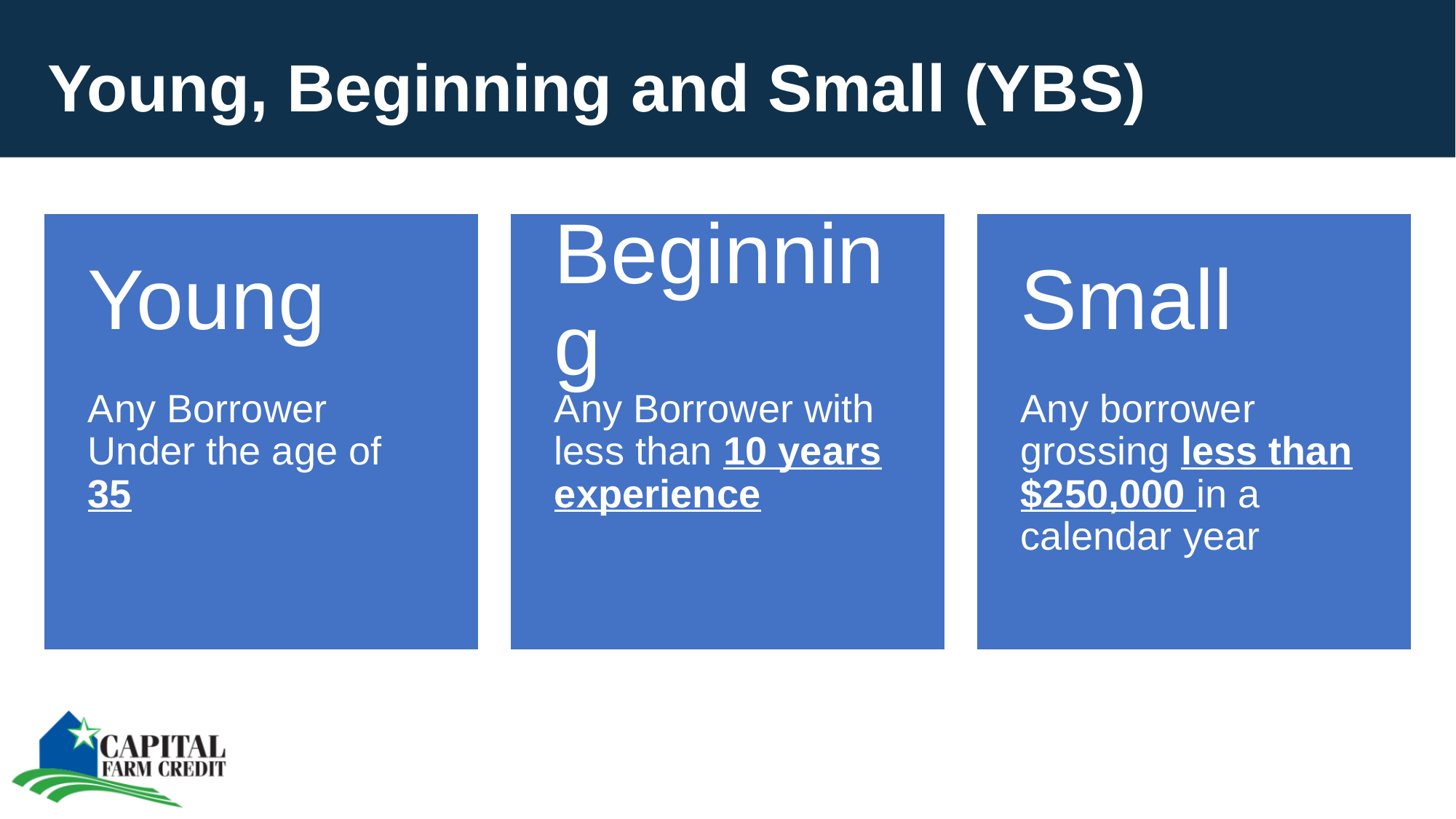

Young, Beginning and Small (YBS)

Any Borrower  Under the age of 35
Young
Any Borrower with less than 10 years experience
Beginning
Any borrower grossing less than $250,000 in a calendar year
Small
Apply Here